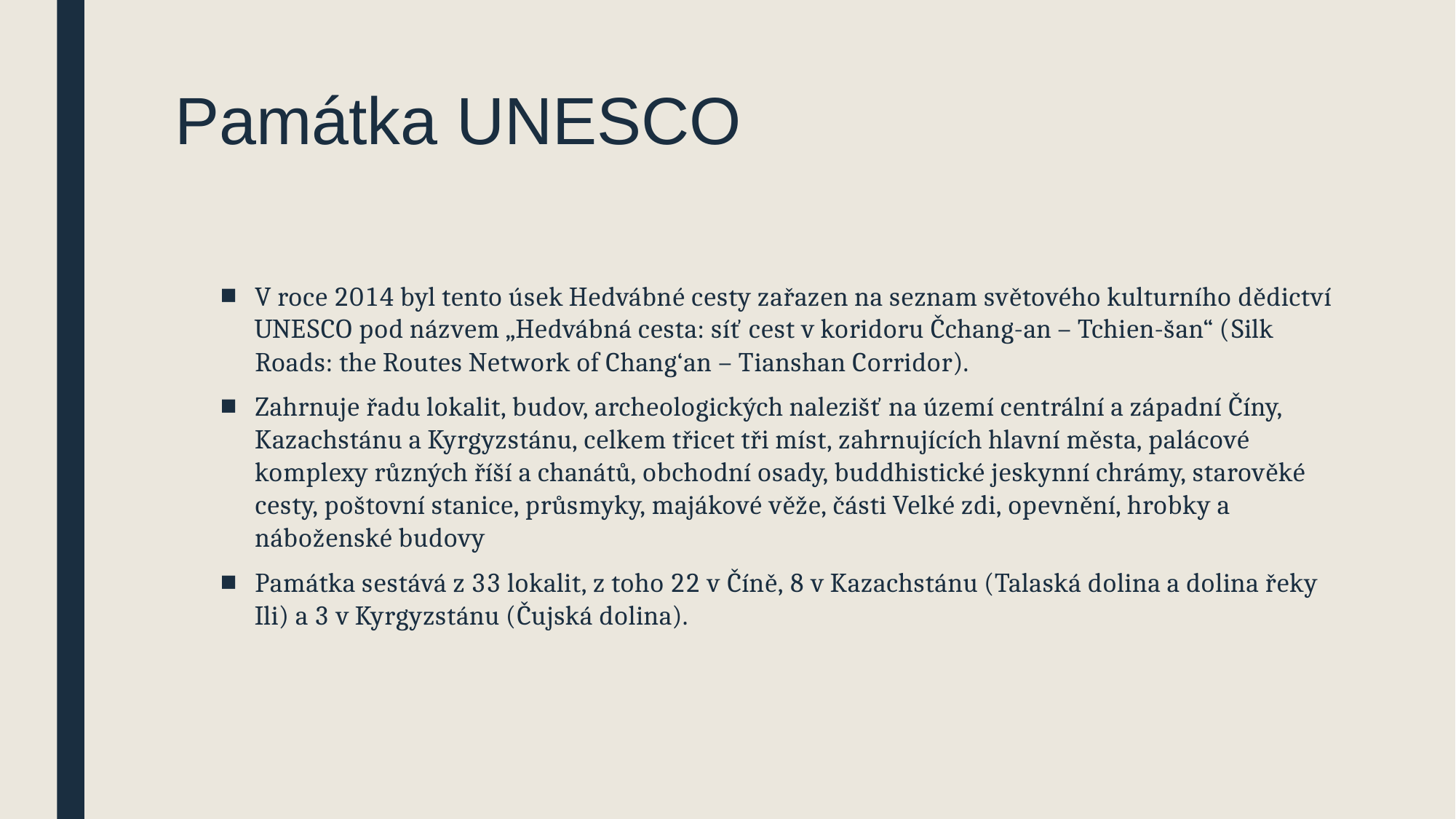

# Památka UNESCO
V roce 2014 byl tento úsek Hedvábné cesty zařazen na seznam světového kulturního dědictví UNESCO pod názvem „Hedvábná cesta: síť cest v koridoru Čchang-an – Tchien-šan“ (Silk Roads: the Routes Network of Chang‘an – Tianshan Corridor).
Zahrnuje řadu lokalit, budov, archeologických nalezišť na území centrální a západní Číny, Kazachstánu a Kyrgyzstánu, celkem třicet tři míst, zahrnujících hlavní města, palácové komplexy různých říší a chanátů, obchodní osady, buddhistické jeskynní chrámy, starověké cesty, poštovní stanice, průsmyky, majákové věže, části Velké zdi, opevnění, hrobky a náboženské budovy
Památka sestává z 33 lokalit, z toho 22 v Číně, 8 v Kazachstánu (Talaská dolina a dolina řeky Ili) a 3 v Kyrgyzstánu (Čujská dolina).